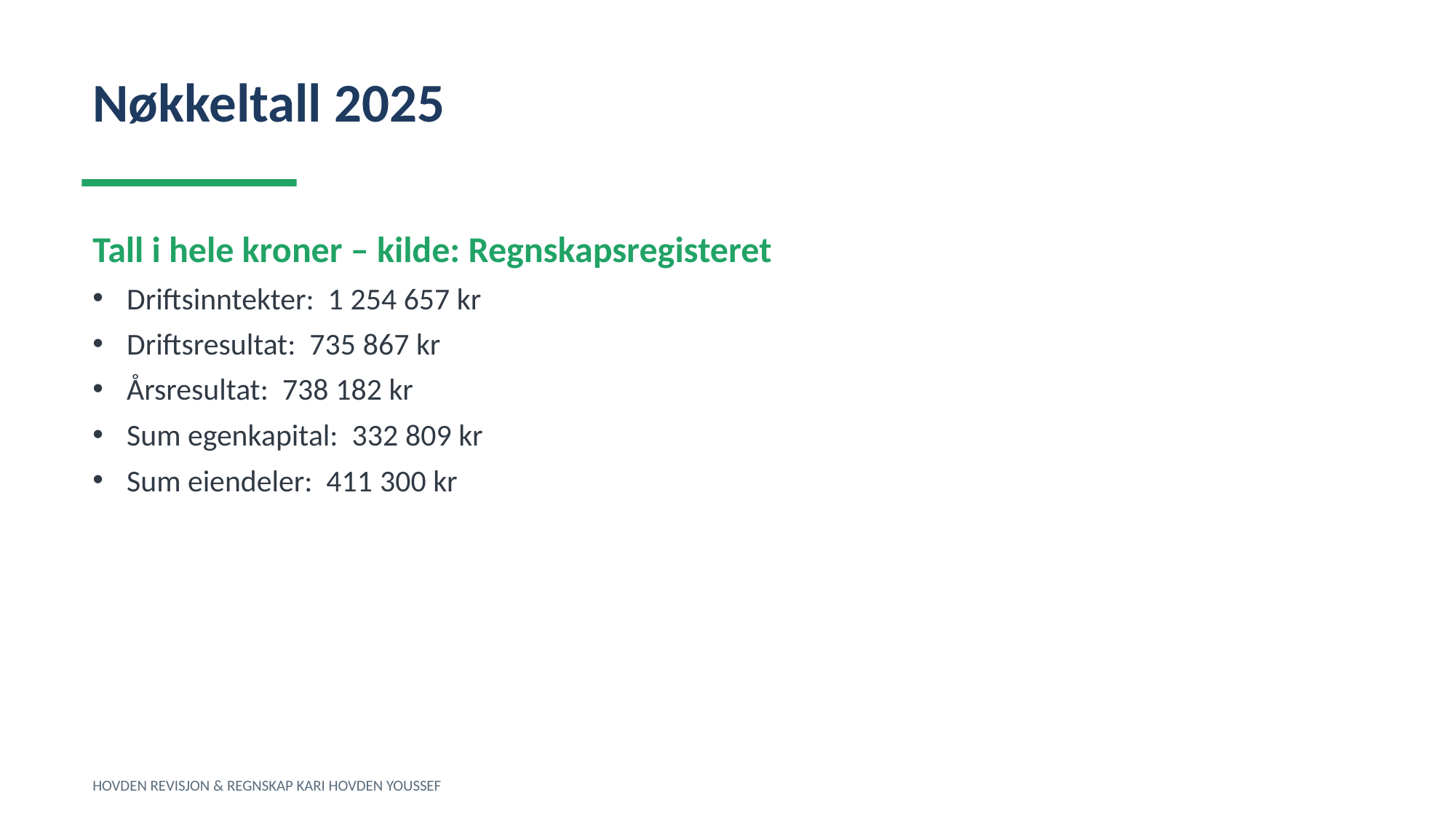

Nøkkeltall 2025

Tall i hele kroner – kilde: Regnskapsregisteret
Driftsinntekter:  1 254 657 kr
Driftsresultat:  735 867 kr
Årsresultat:  738 182 kr
Sum egenkapital:  332 809 kr
Sum eiendeler:  411 300 kr
HOVDEN REVISJON & REGNSKAP KARI HOVDEN YOUSSEF